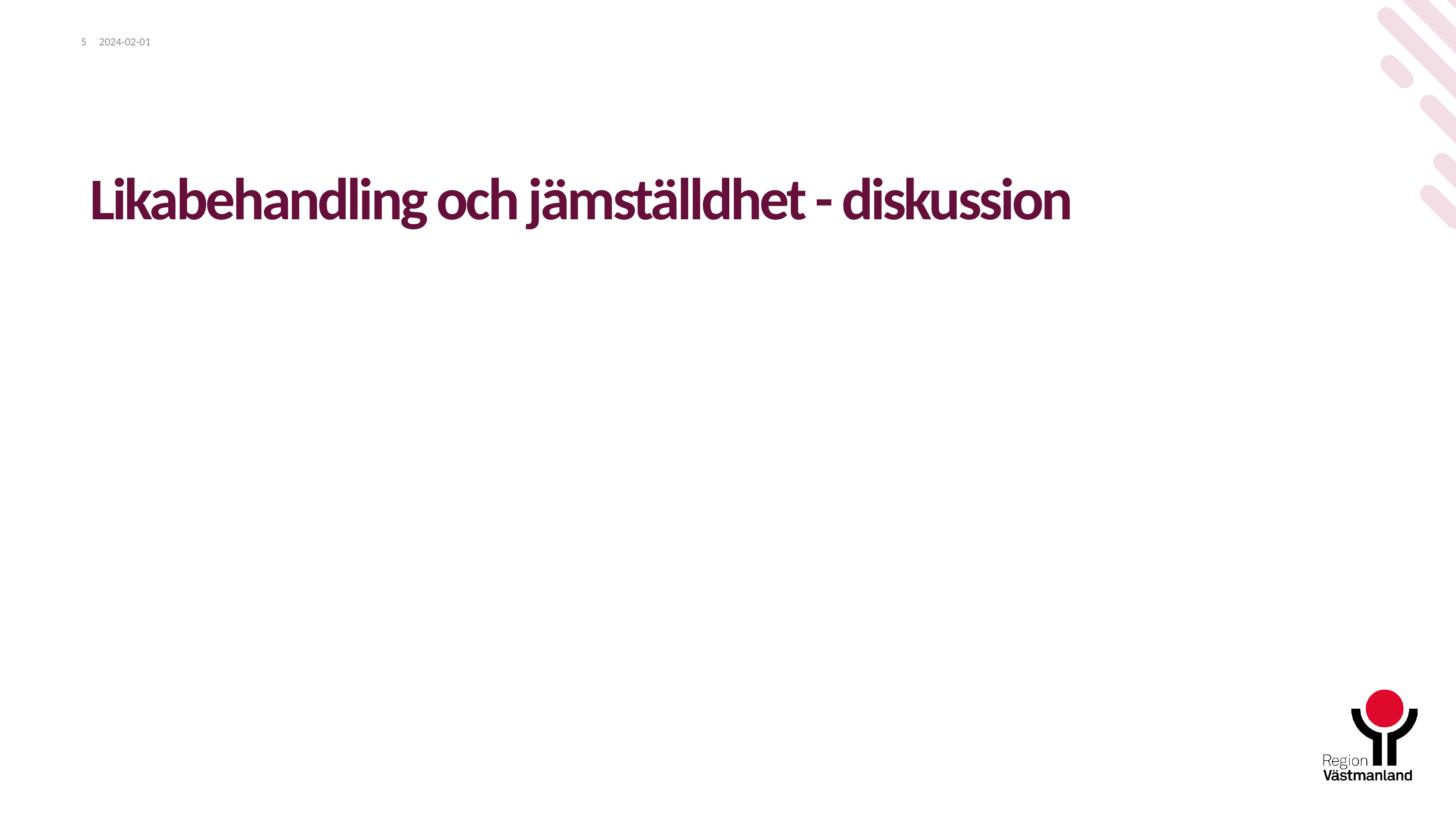

5
2024-02-01
# Likabehandling och jämställdhet - diskussion